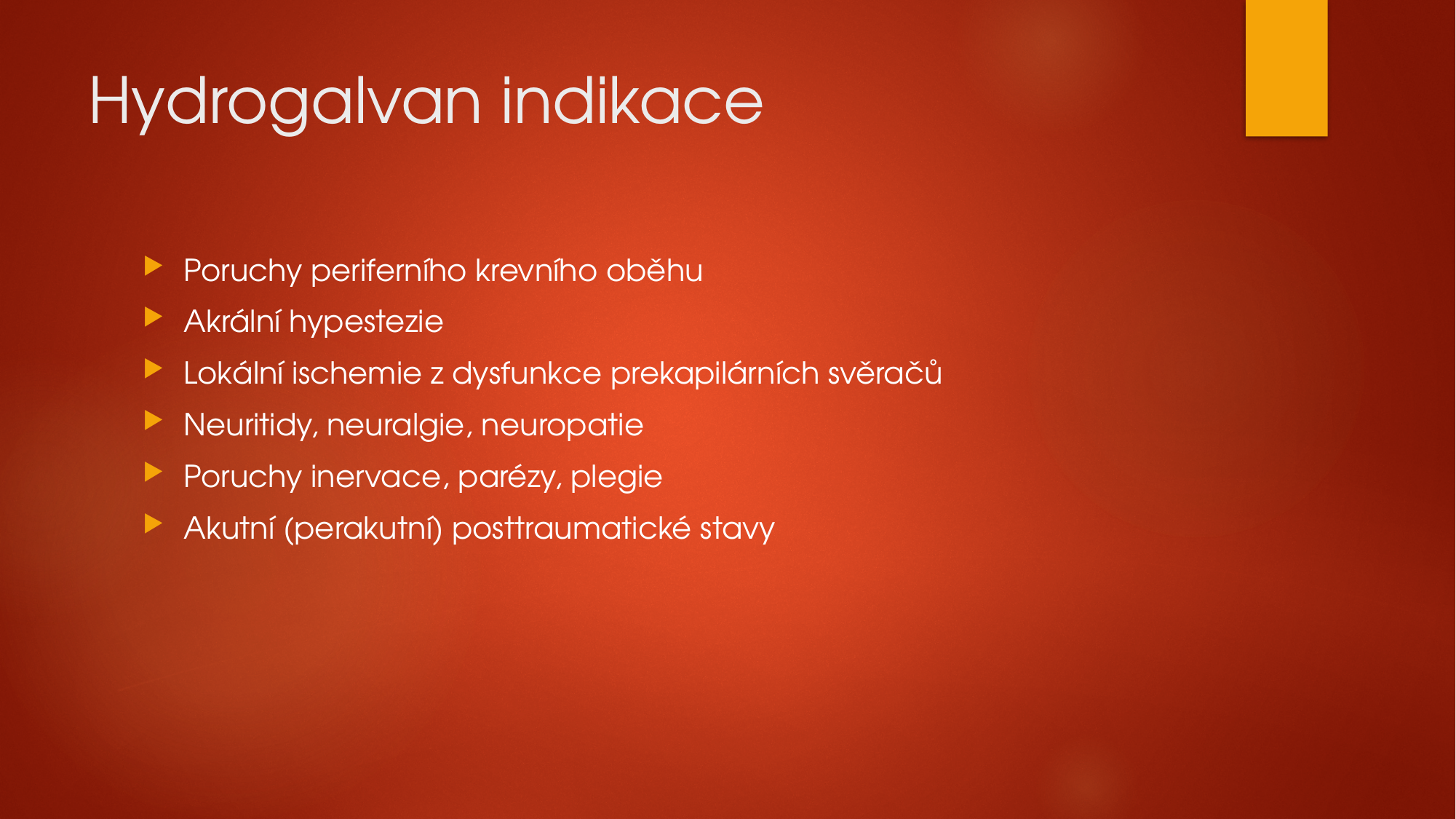

# Hydrogalvan indikace
Poruchy periferního krevního oběhu
Akrální hypestezie
Lokální ischemie z dysfunkce prekapilárních svěračů
Neuritidy, neuralgie, neuropatie
Poruchy inervace, parézy, plegie
Akutní (perakutní) posttraumatické stavy